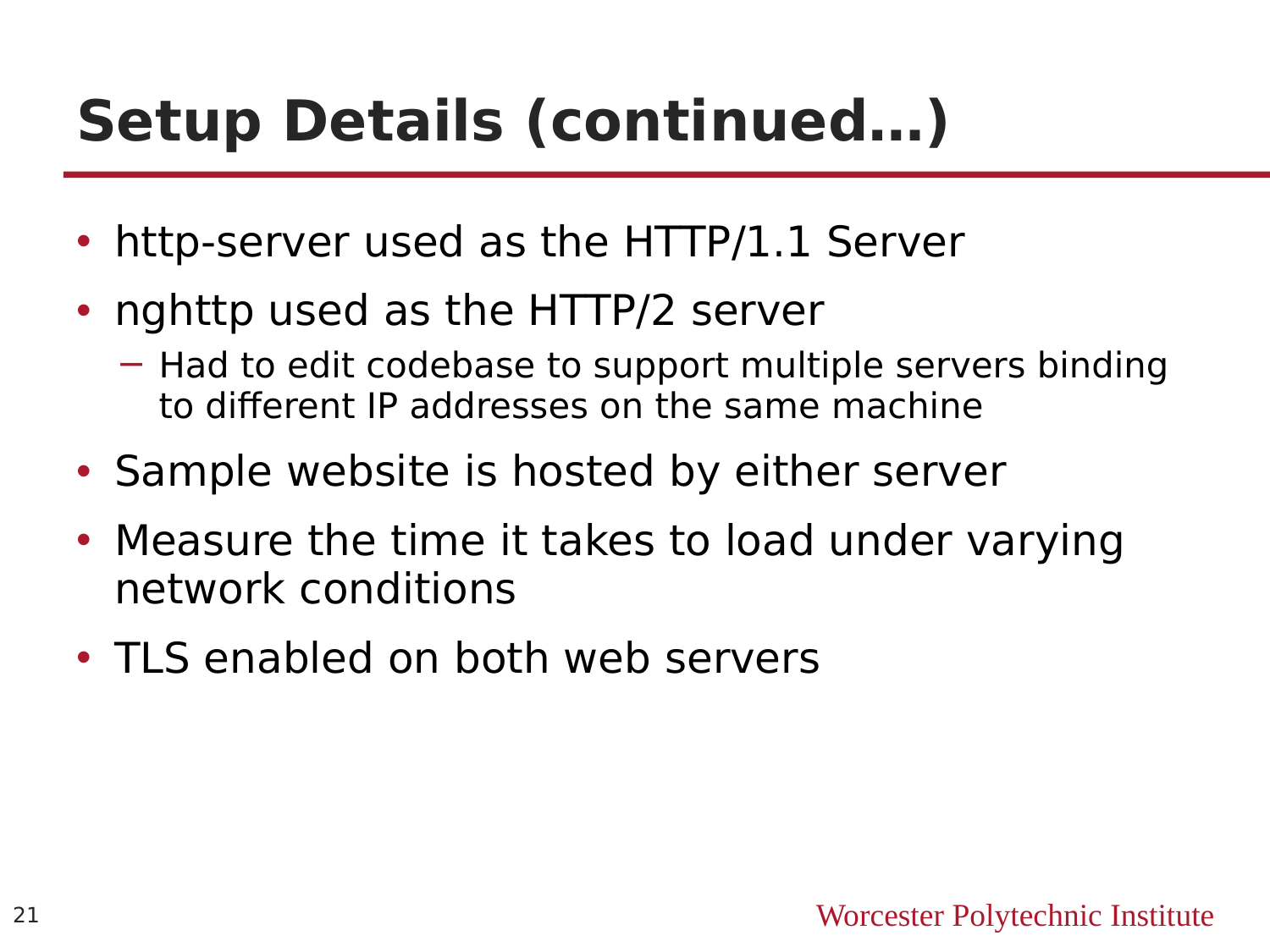

# Setup Details (continued…)
http-server used as the HTTP/1.1 Server
nghttp used as the HTTP/2 server
Had to edit codebase to support multiple servers binding to different IP addresses on the same machine
Sample website is hosted by either server
Measure the time it takes to load under varying network conditions
TLS enabled on both web servers
21